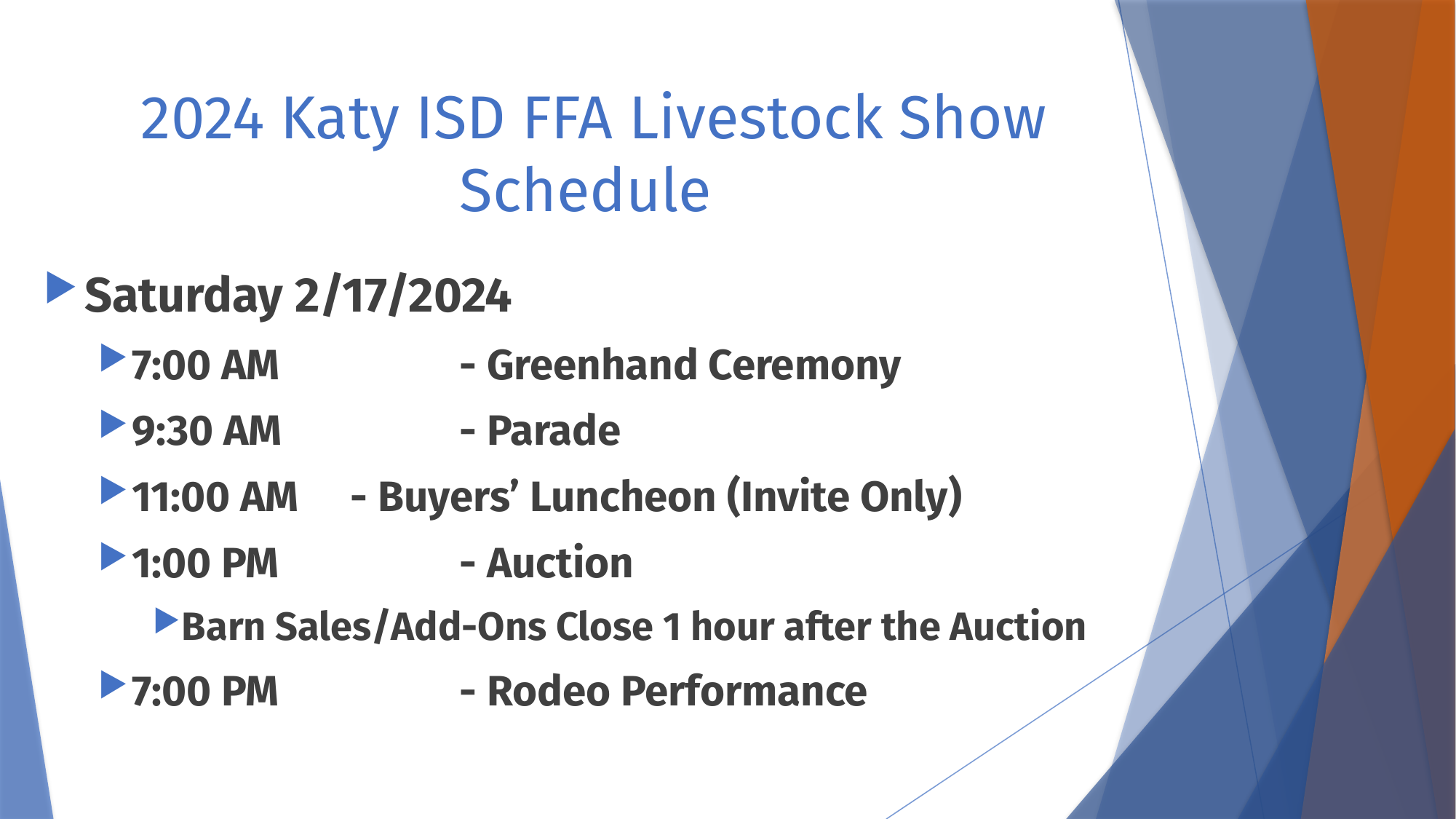

# 2024 Katy ISD FFA Livestock Show Schedule
Saturday 2/17/2024
7:00 AM 		- Greenhand Ceremony
9:30 AM 		- Parade
11:00 AM 	- Buyers’ Luncheon (Invite Only)
1:00 PM		- Auction
Barn Sales/Add-Ons Close 1 hour after the Auction
7:00 PM		- Rodeo Performance